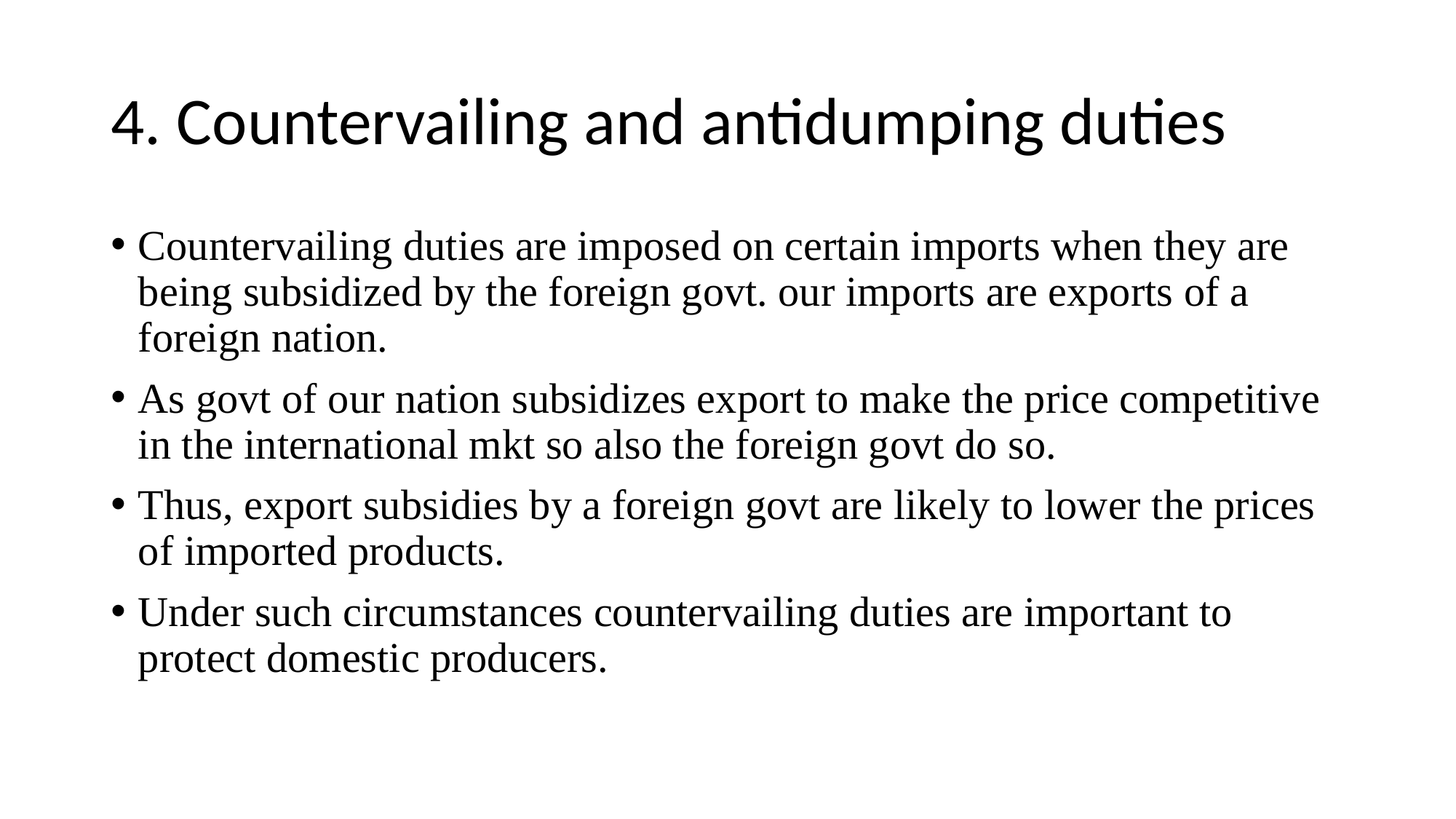

# 4. Countervailing and antidumping duties
Countervailing duties are imposed on certain imports when they are being subsidized by the foreign govt. our imports are exports of a foreign nation.
As govt of our nation subsidizes export to make the price competitive in the international mkt so also the foreign govt do so.
Thus, export subsidies by a foreign govt are likely to lower the prices of imported products.
Under such circumstances countervailing duties are important to protect domestic producers.